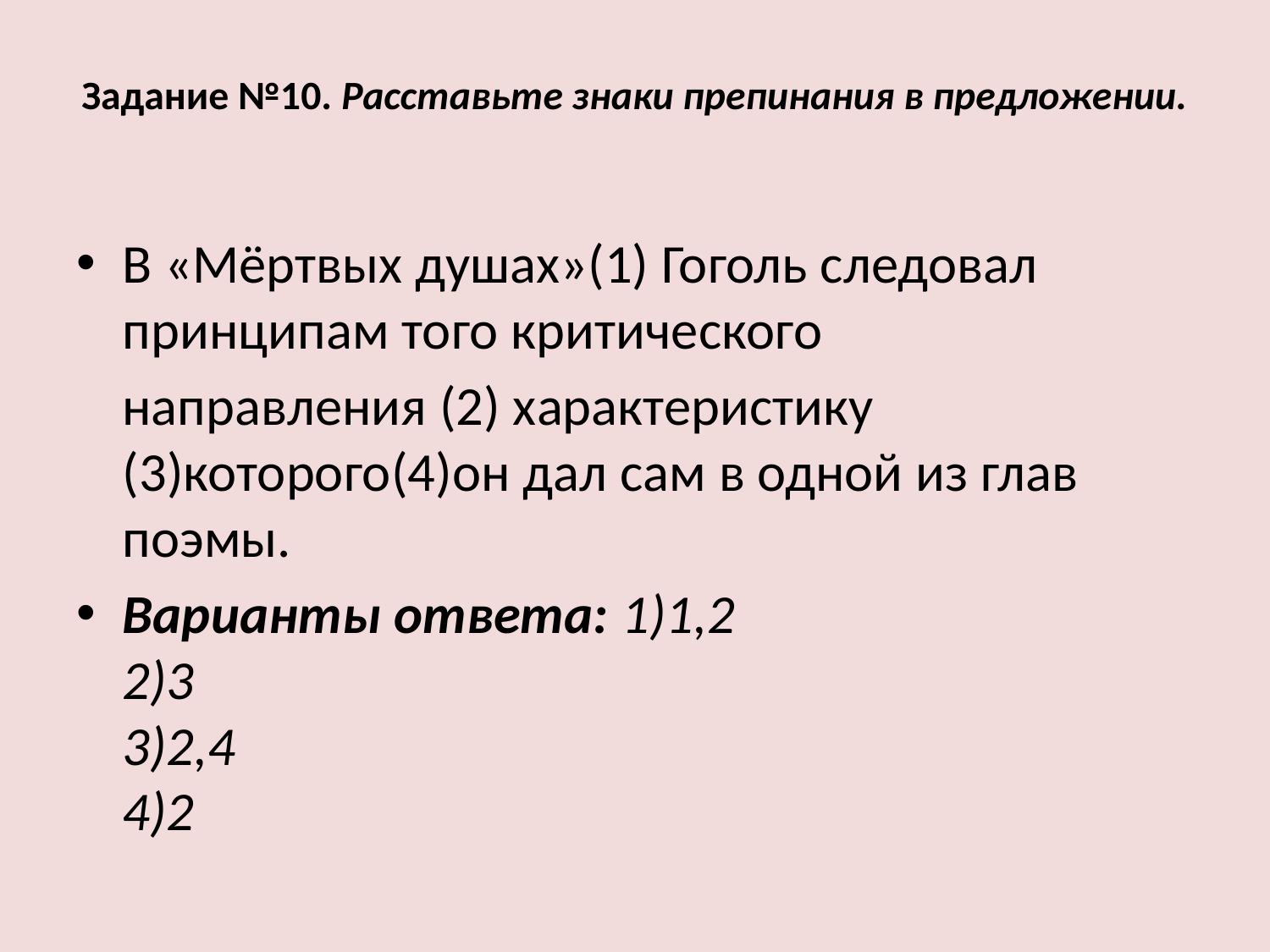

# Задание №10. Расставьте знаки препинания в предложении.
В «Мёртвых душах»(1) Гоголь следовал принципам того критического
	направления (2) характеристику (3)которого(4)он дал сам в одной из глав поэмы.
Варианты ответа: 1)1,2
2)3
3)2,4
4)2